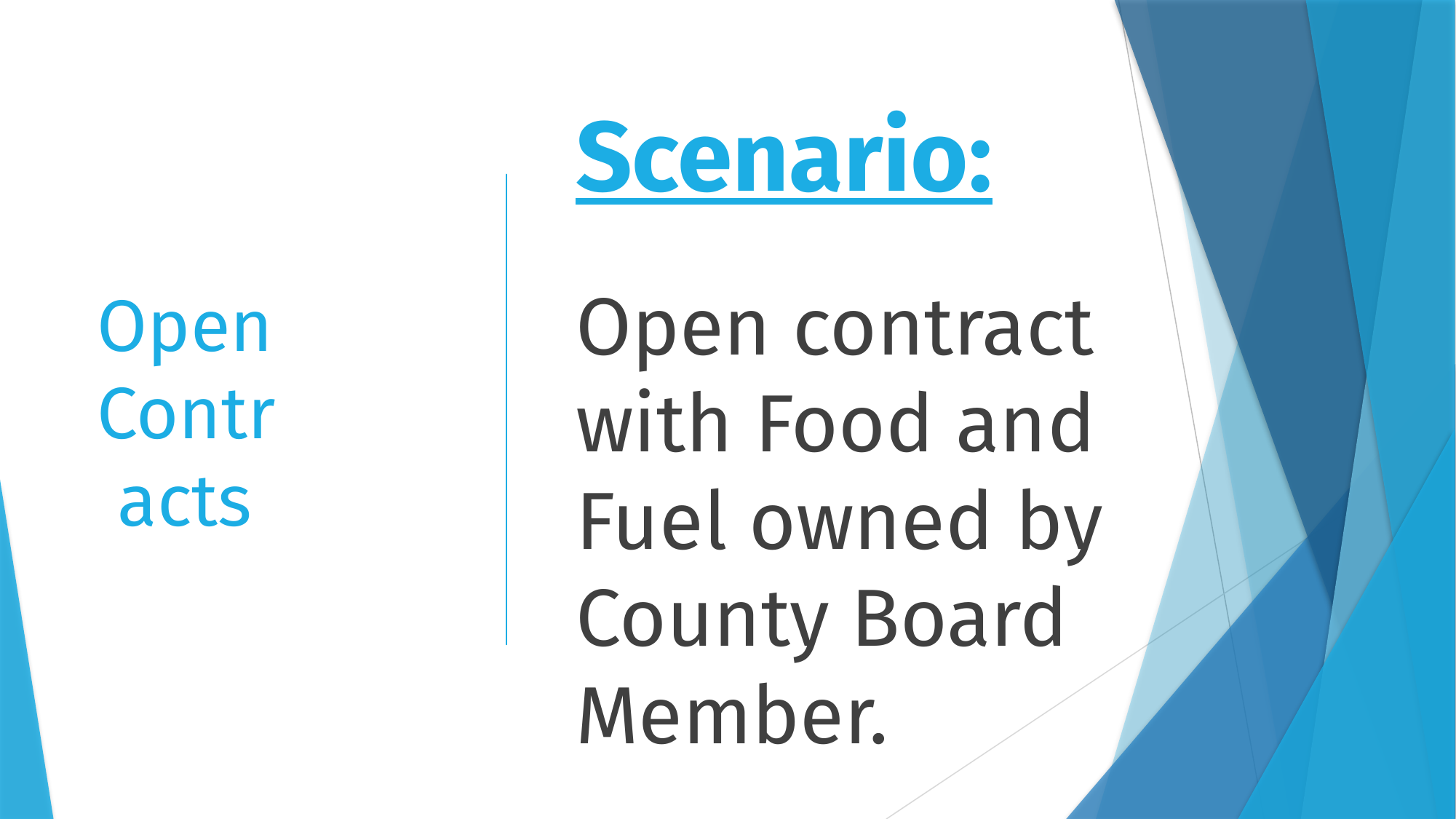

Scenario:

Open contract with Food and Fuel owned by County Board Member.
# Open Contracts